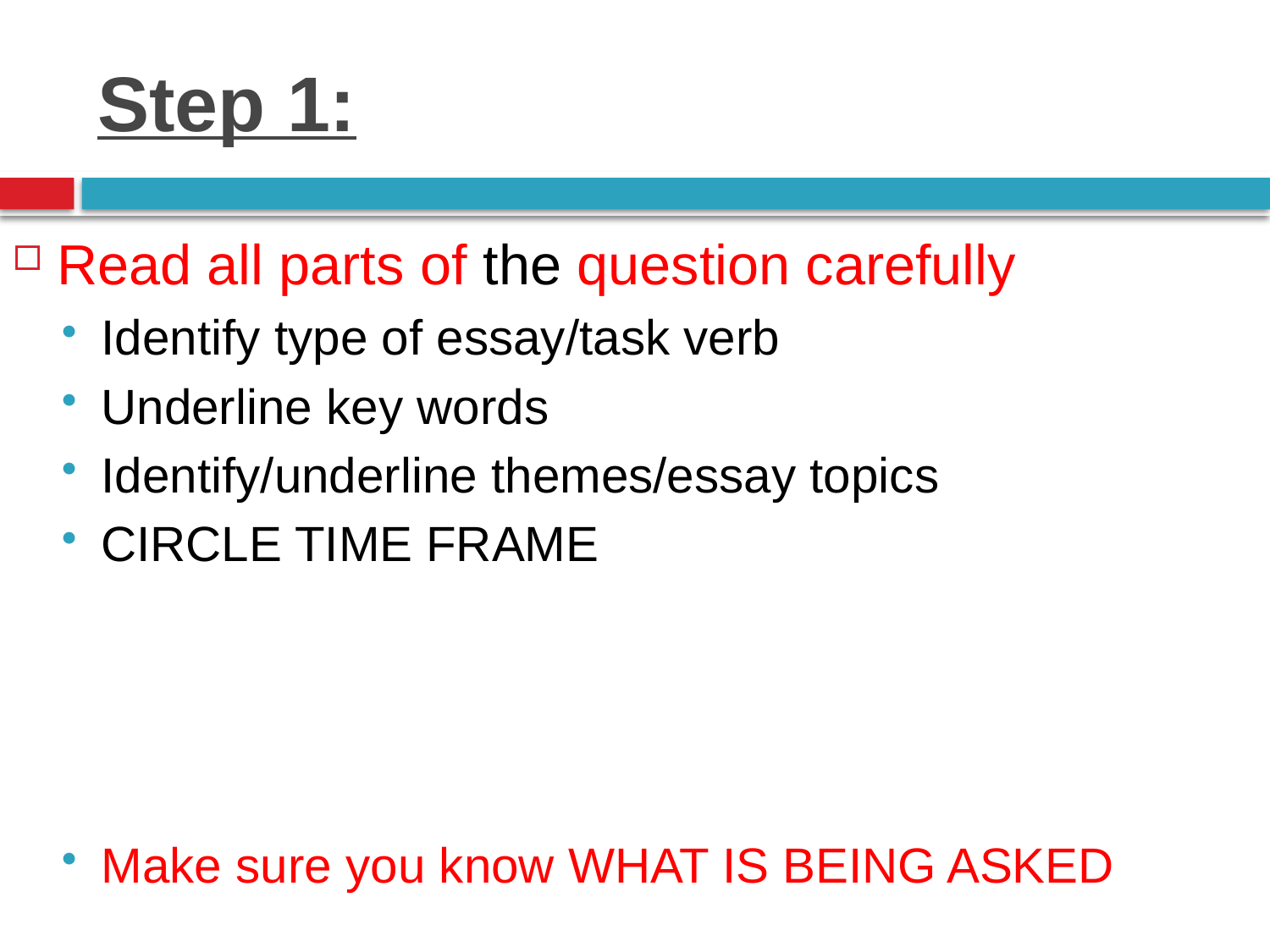

# Step 1:
Read all parts of the question carefully
Identify type of essay/task verb
Underline key words
Identify/underline themes/essay topics
CIRCLE TIME FRAME

Make sure you know WHAT IS BEING ASKED